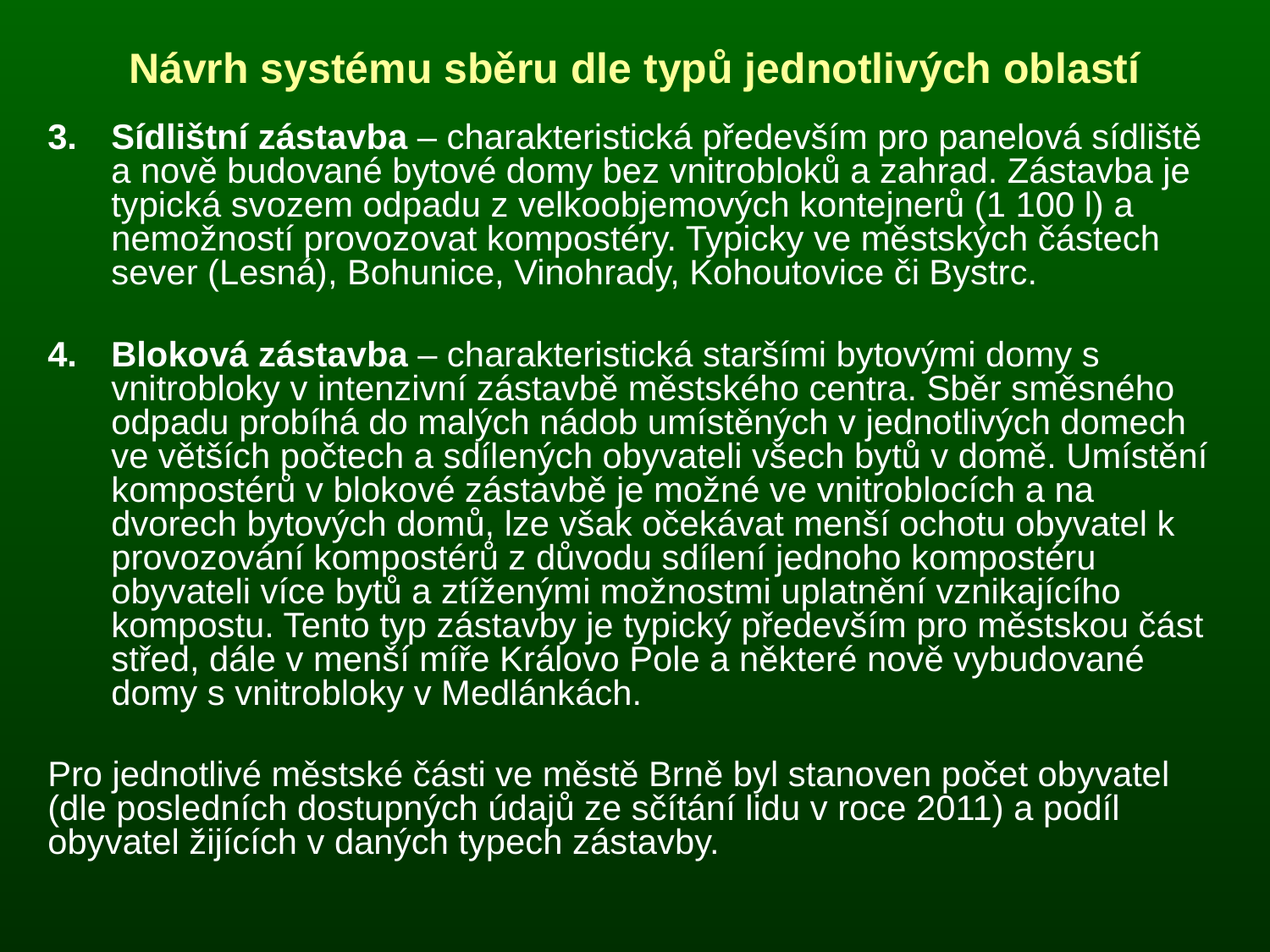

# Návrh systému sběru dle typů jednotlivých oblastí
Sídlištní zástavba – charakteristická především pro panelová sídliště a nově budované bytové domy bez vnitrobloků a zahrad. Zástavba je typická svozem odpadu z velkoobjemových kontejnerů (1 100 l) a nemožností provozovat kompostéry. Typicky ve městských částech sever (Lesná), Bohunice, Vinohrady, Kohoutovice či Bystrc.

Bloková zástavba – charakteristická staršími bytovými domy s vnitrobloky v intenzivní zástavbě městského centra. Sběr směsného odpadu probíhá do malých nádob umístěných v jednotlivých domech ve větších počtech a sdílených obyvateli všech bytů v domě. Umístění kompostérů v blokové zástavbě je možné ve vnitroblocích a na dvorech bytových domů, lze však očekávat menší ochotu obyvatel k provozování kompostérů z důvodu sdílení jednoho kompostéru obyvateli více bytů a ztíženými možnostmi uplatnění vznikajícího kompostu. Tento typ zástavby je typický především pro městskou část střed, dále v menší míře Královo Pole a některé nově vybudované domy s vnitrobloky v Medlánkách.

Pro jednotlivé městské části ve městě Brně byl stanoven počet obyvatel (dle posledních dostupných údajů ze sčítání lidu v roce 2011) a podíl obyvatel žijících v daných typech zástavby.